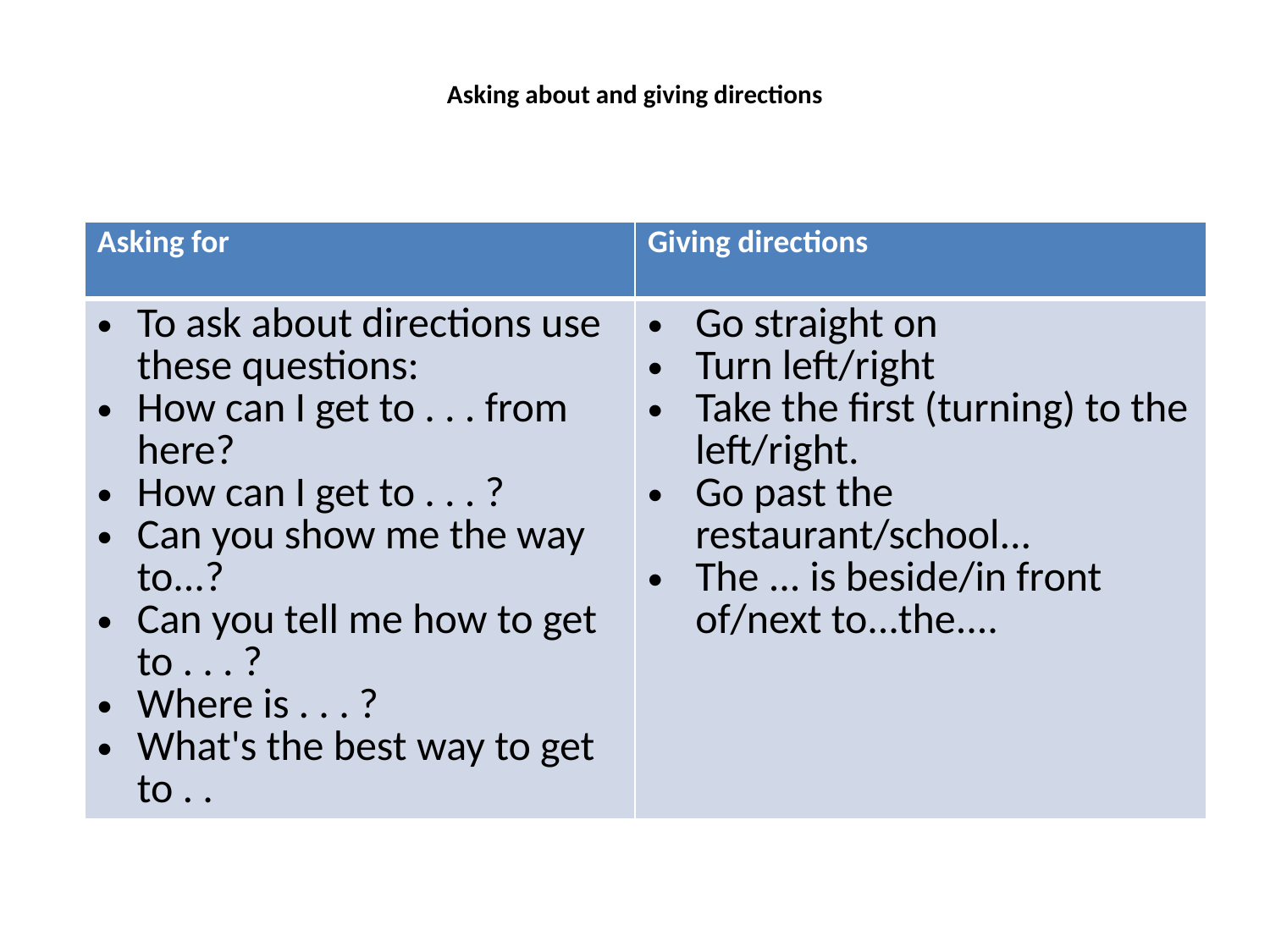

# Asking about and giving directions
| Asking for | Giving directions |
| --- | --- |
| To ask about directions use these questions: How can I get to . . . from here? How can I get to . . . ? Can you show me the way to...? Can you tell me how to get to . . . ? Where is . . . ? What's the best way to get to . . | Go straight on Turn left/right Take the first (turning) to the left/right. Go past the restaurant/school... The ... is beside/in front of/next to...the.... |